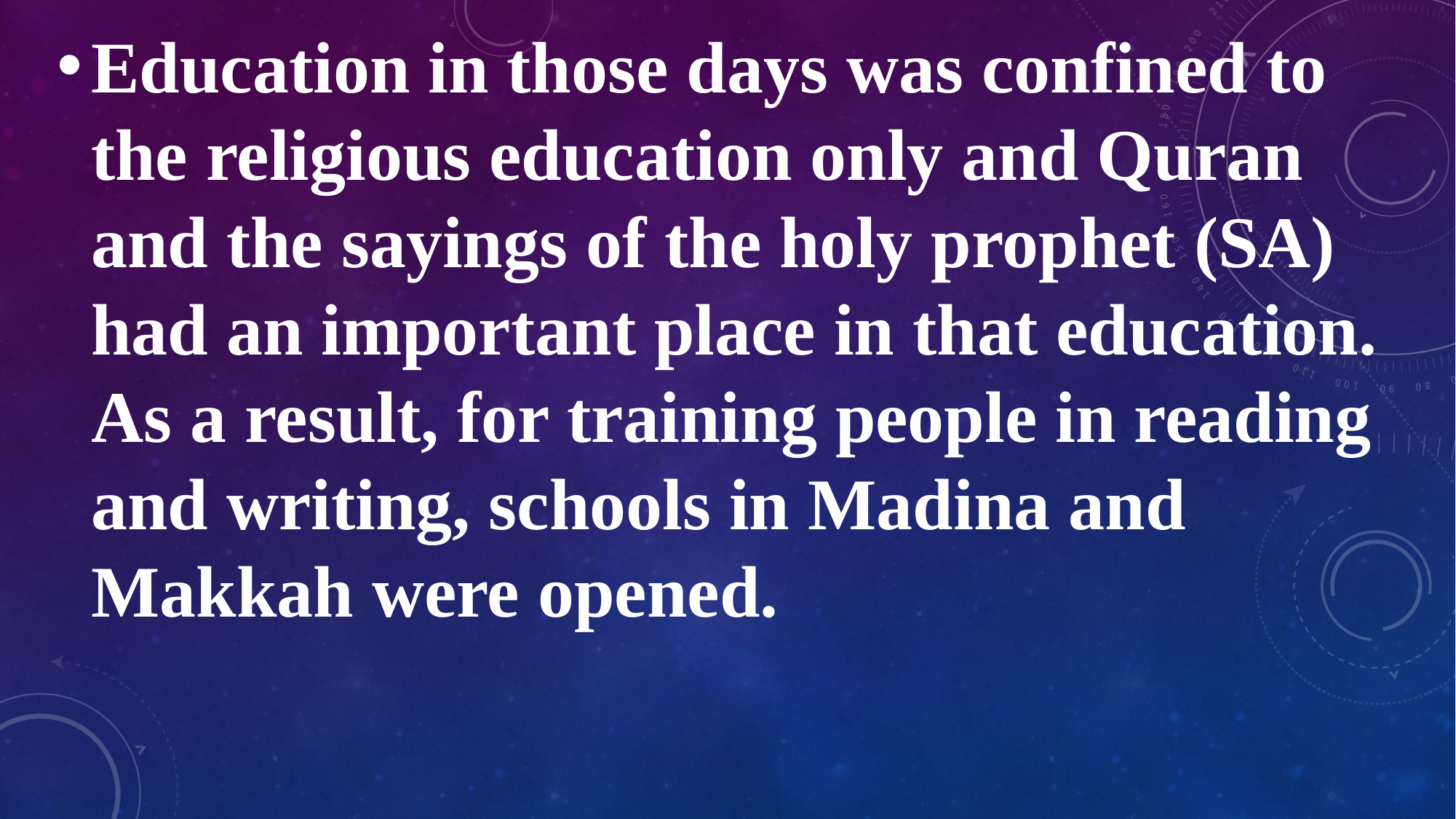

Education in those days was confined to the religious education only and Quran and the sayings of the holy prophet (SA) had an important place in that education. As a result, for training people in reading and writing, schools in Madina and Makkah were opened.